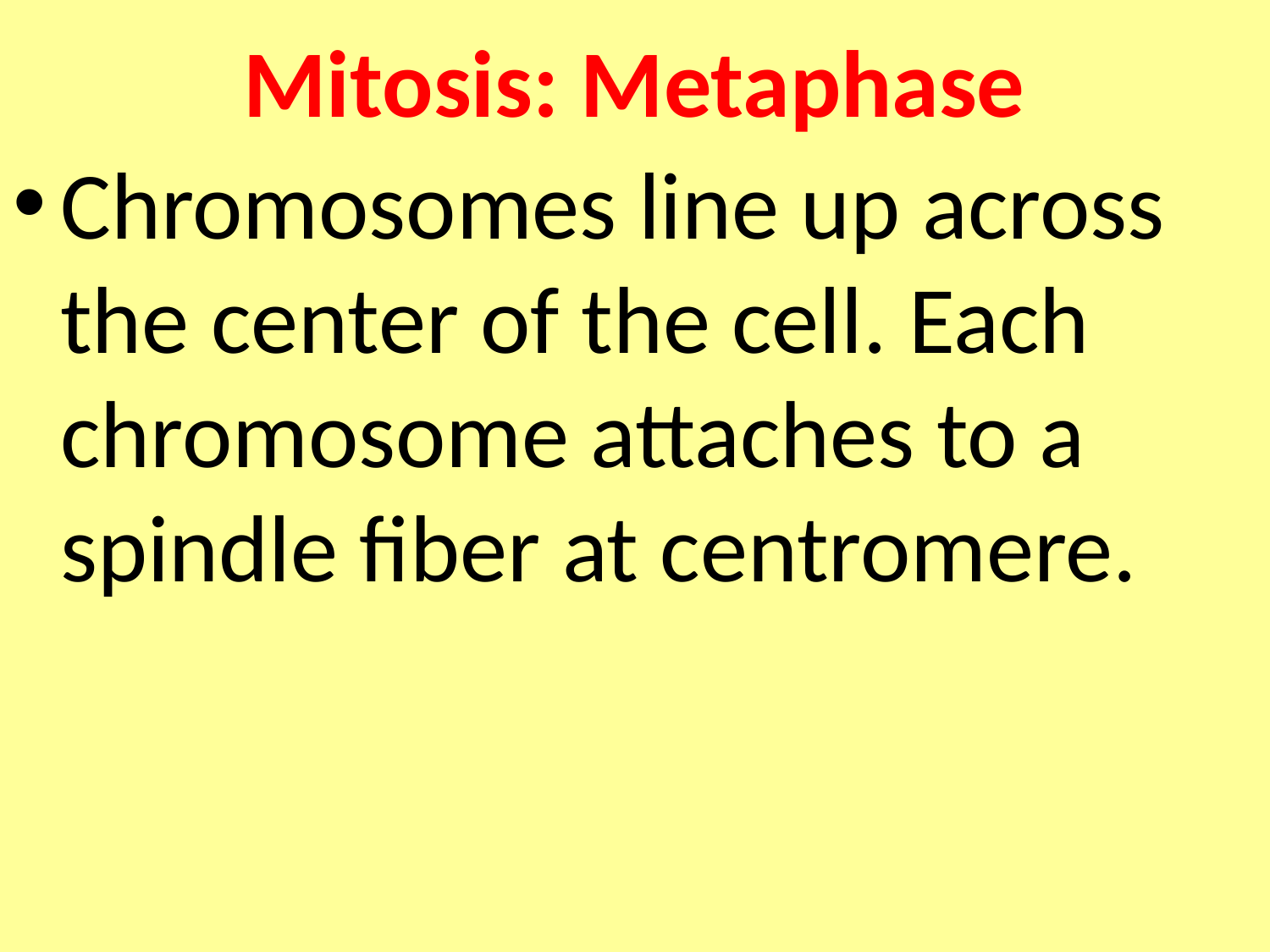

# Mitosis: Metaphase
Chromosomes line up across the center of the cell. Each chromosome attaches to a spindle fiber at centromere.